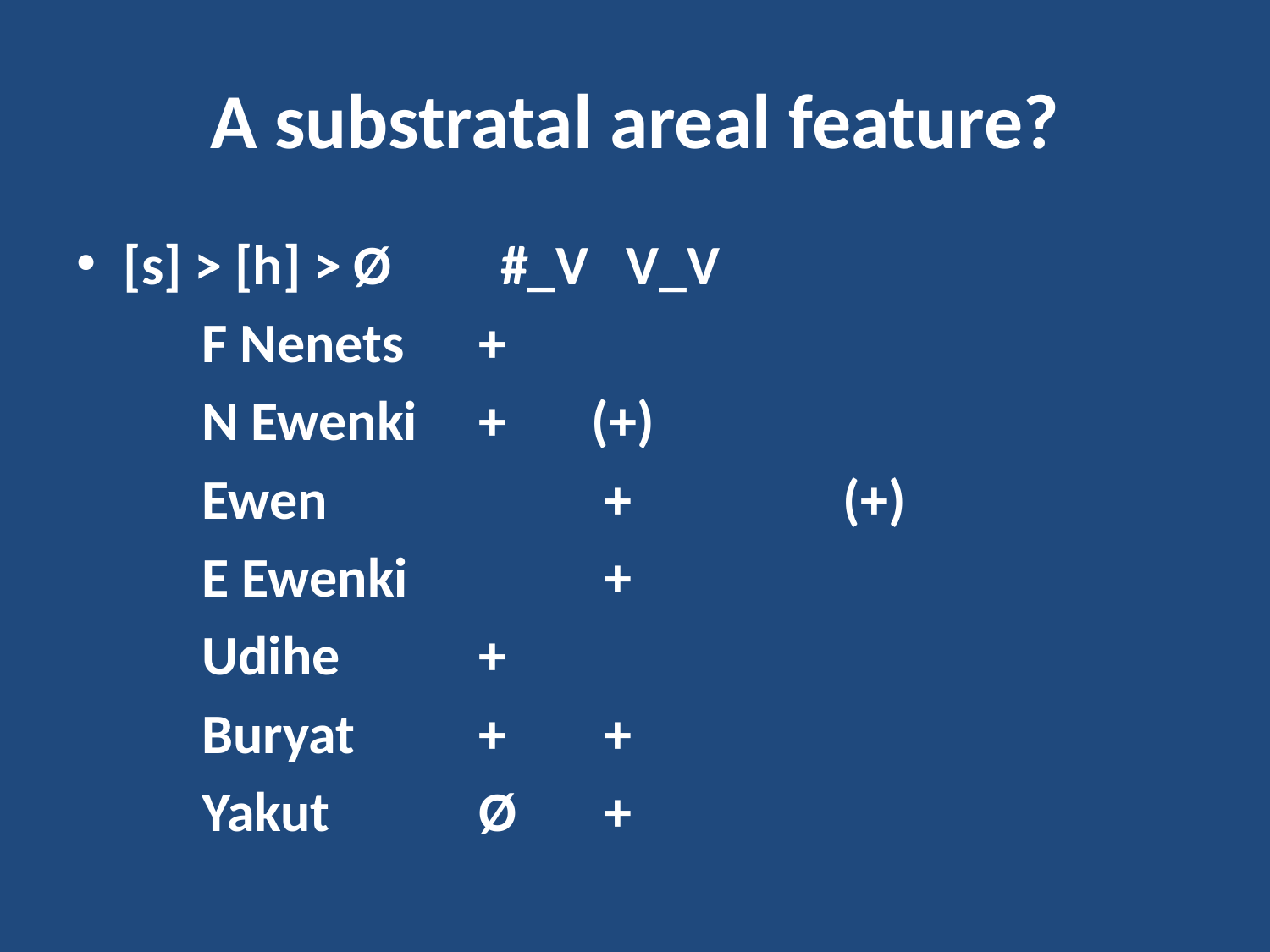

# A substratal areal feature?
[s] > [h] > Ø 			#_V		V_V
	F Nenets 			  +
	N Ewenki			  + 		 (+)
	Ewen 		 	  + 		 (+)
	E Ewenki 			   		  +
	Udihe 					  +
	Buryat 			  + 		  +
	Yakut 			  Ø 		  +